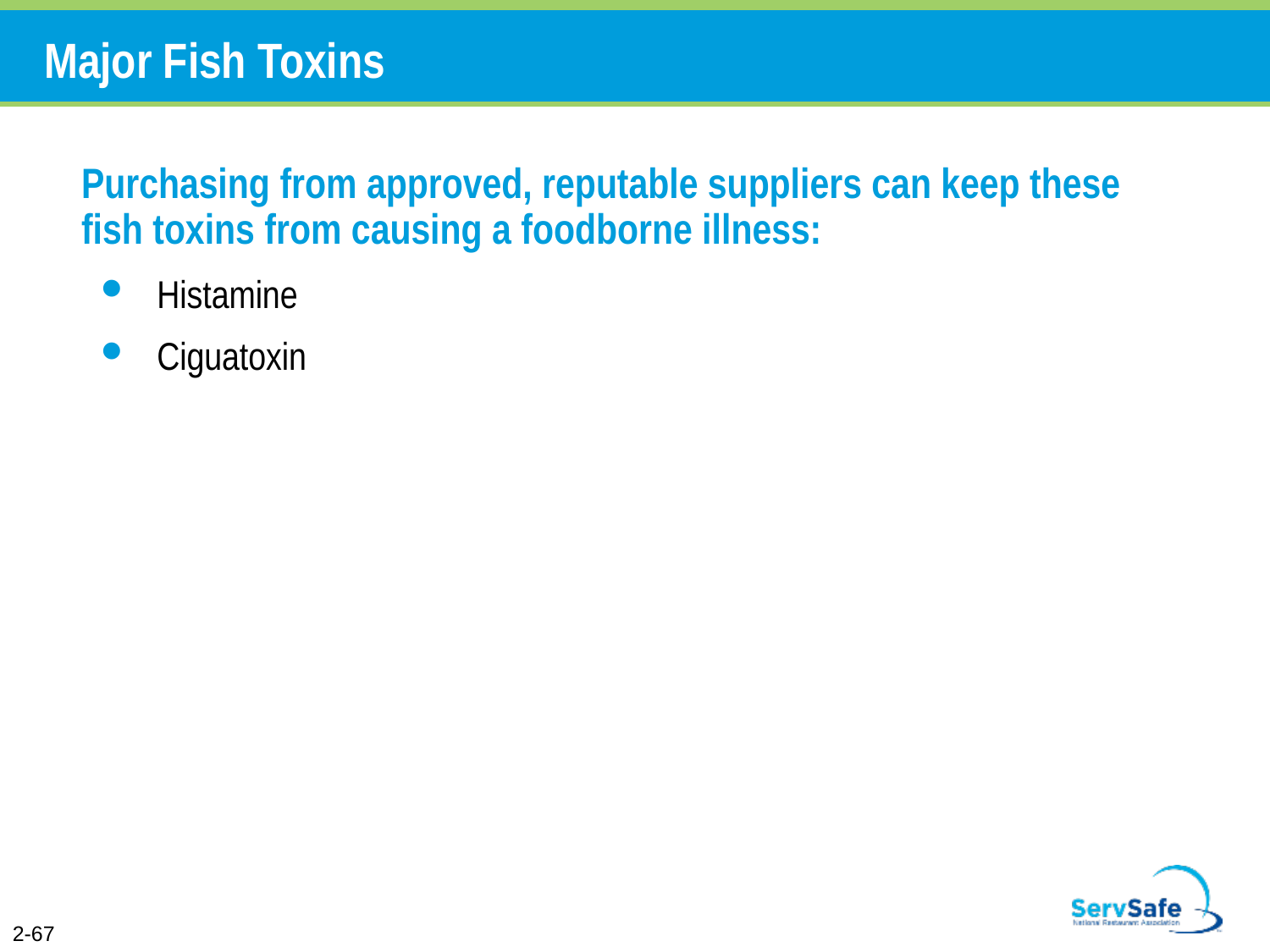

# Major Fish Toxins
Purchasing from approved, reputable suppliers can keep these fish toxins from causing a foodborne illness:
Histamine
Ciguatoxin
2-67